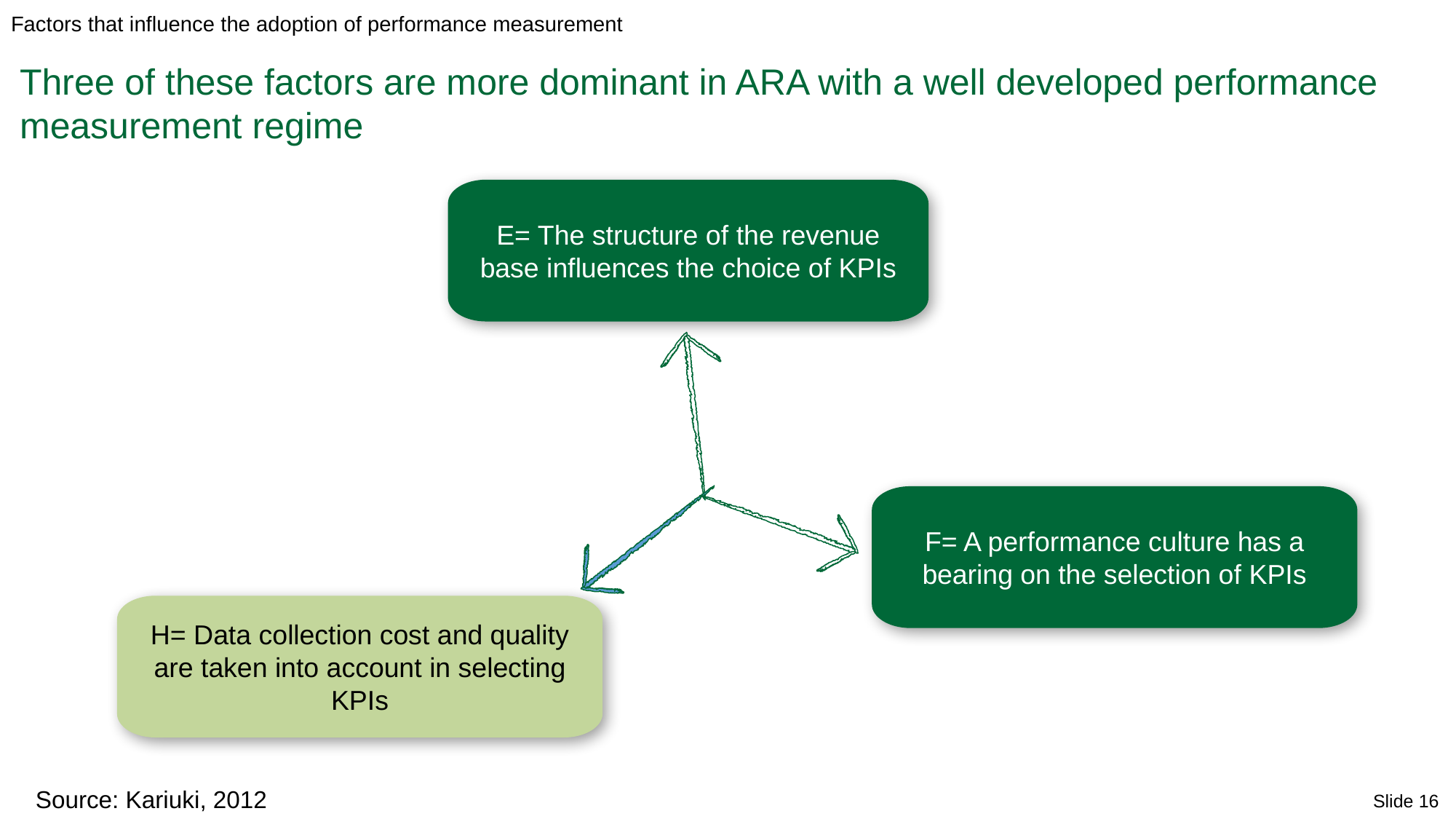

Factors that influence the adoption of performance measurement
Three of these factors are more dominant in ARA with a well developed performance measurement regime
E= The structure of the revenue base influences the choice of KPIs

F= A performance culture has a bearing on the selection of KPIs
H= Data collection cost and quality are taken into account in selecting KPIs
Source: Kariuki, 2012
Slide 16